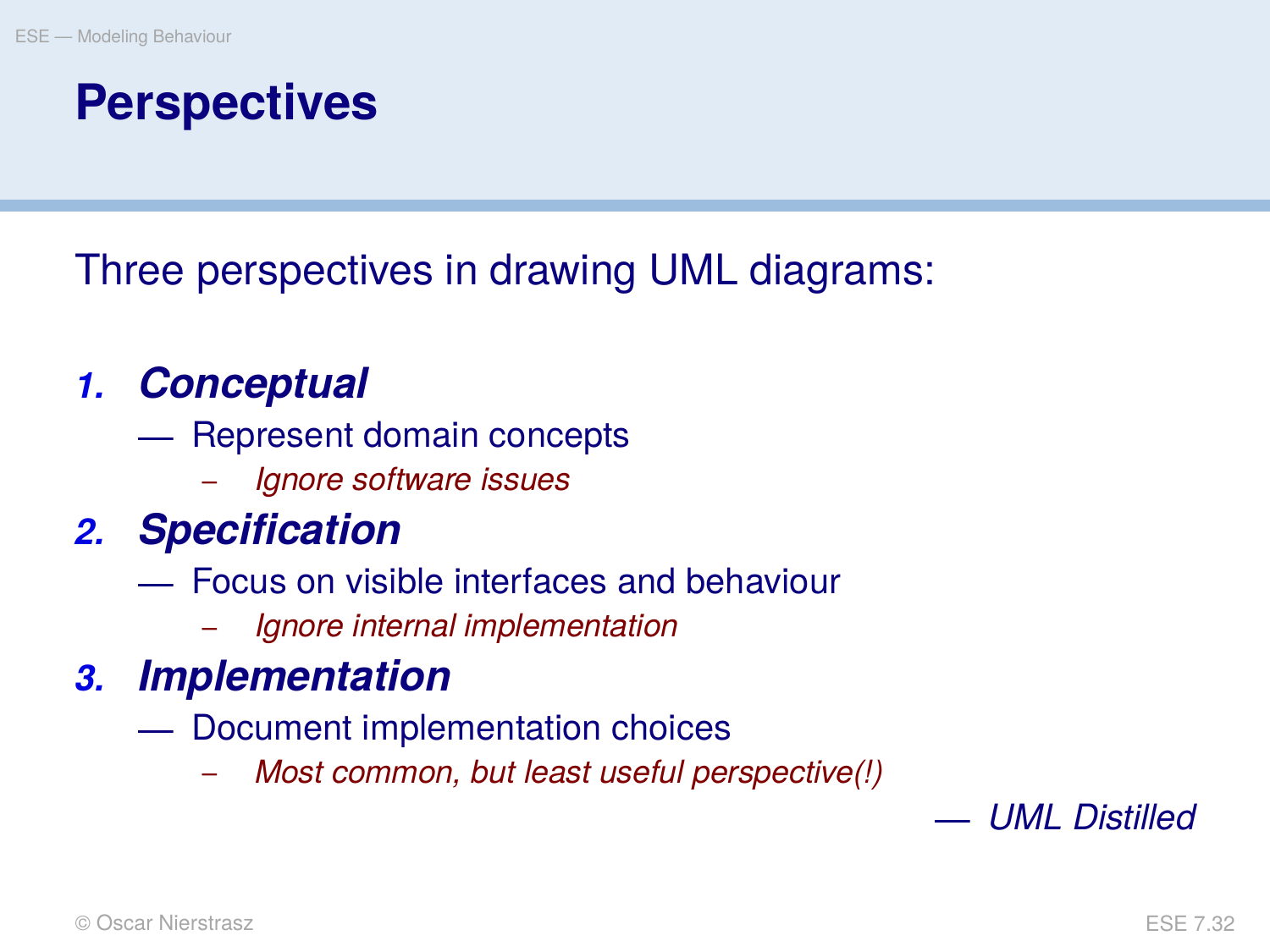

ESE — Modeling Behaviour
# Perspectives
Three perspectives in drawing UML diagrams:

Conceptual
Represent domain concepts
Ignore software issues
Specification
Focus on visible interfaces and behaviour
Ignore internal implementation
Implementation
Document implementation choices
Most common, but least useful perspective(!)
UML Distilled
© Oscar Nierstrasz
ESE 7.32